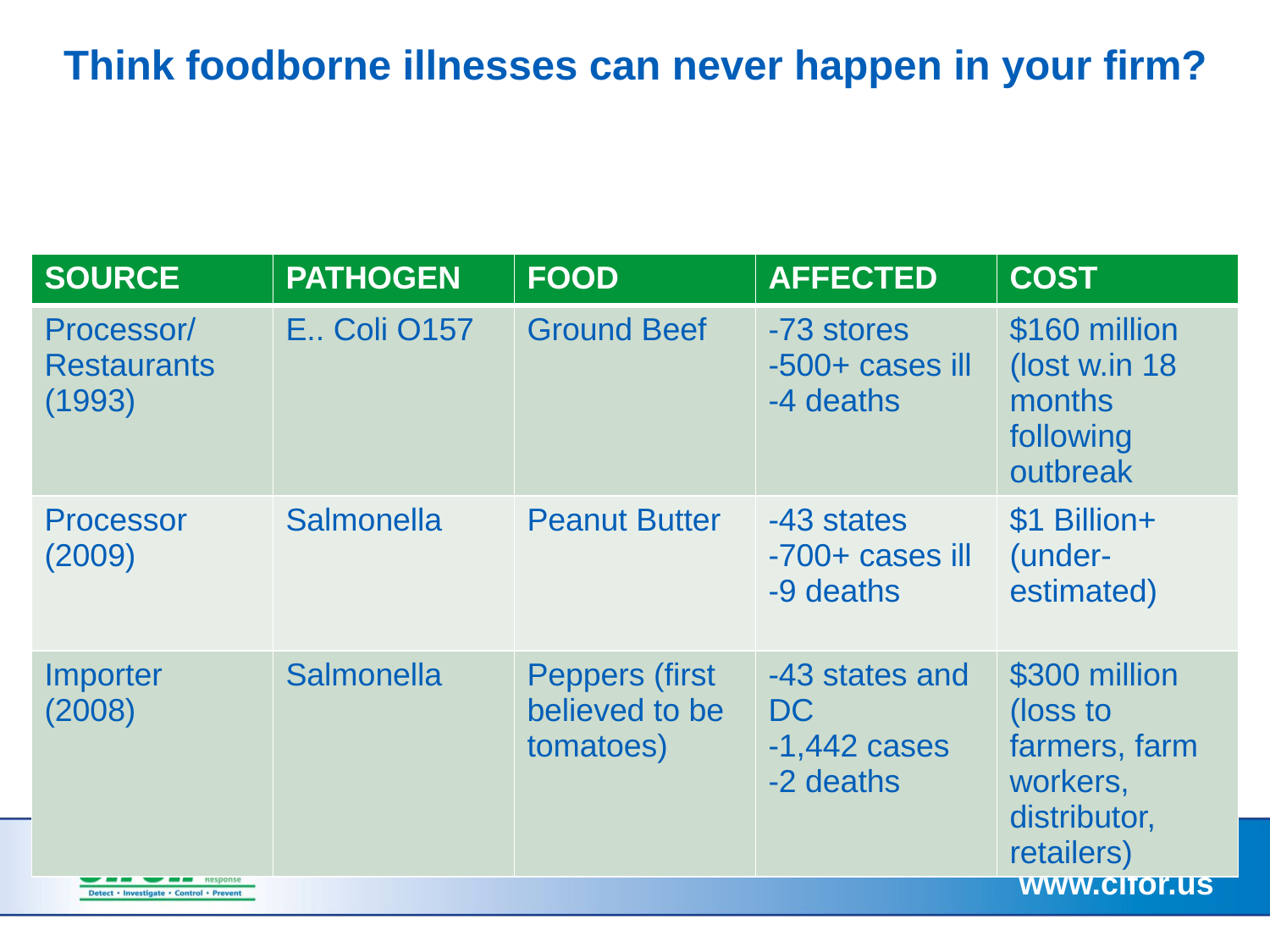

# Think foodborne illnesses can never happen in your firm?
| SOURCE | PATHOGEN | FOOD | AFFECTED | COST |
| --- | --- | --- | --- | --- |
| Processor/Restaurants (1993) | E.. Coli O157 | Ground Beef | -73 stores -500+ cases ill -4 deaths | $160 million (lost w.in 18 months following outbreak |
| Processor (2009) | Salmonella | Peanut Butter | -43 states -700+ cases ill -9 deaths | $1 Billion+ (under-estimated) |
| Importer (2008) | Salmonella | Peppers (first believed to be tomatoes) | -43 states and DC -1,442 cases -2 deaths | $300 million (loss to farmers, farm workers, distributor, retailers) |